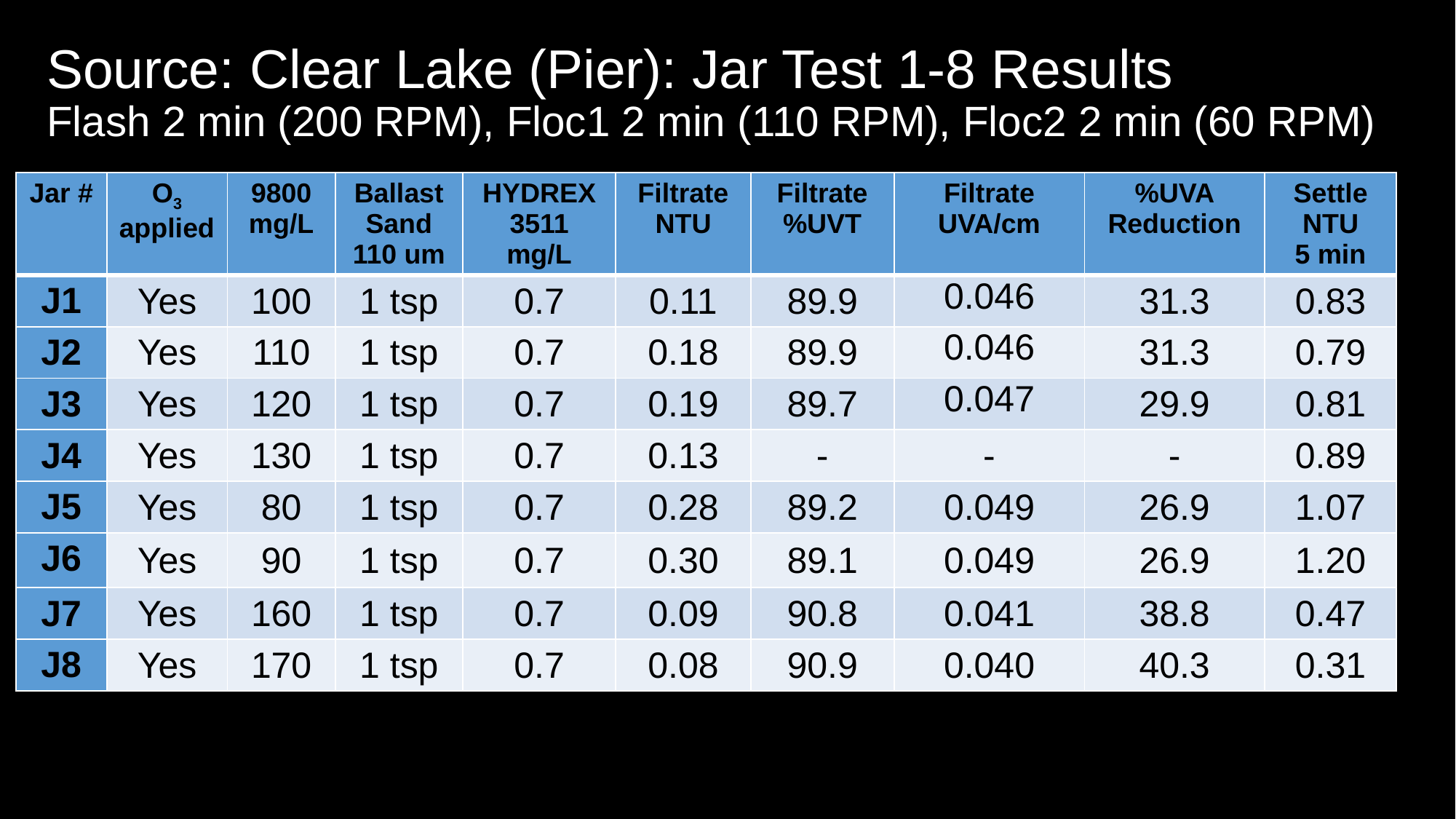

# Source: Clear Lake (Pier): Jar Test 1-8 Results Flash 2 min (200 RPM), Floc1 2 min (110 RPM), Floc2 2 min (60 RPM)
| Jar # | O3 applied | 9800 mg/L | Ballast Sand 110 um | HYDREX 3511 mg/L | Filtrate NTU | Filtrate %UVT | Filtrate UVA/cm | %UVA Reduction | Settle NTU 5 min |
| --- | --- | --- | --- | --- | --- | --- | --- | --- | --- |
| J1 | Yes | 100 | 1 tsp | 0.7 | 0.11 | 89.9 | 0.046 | 31.3 | 0.83 |
| J2 | Yes | 110 | 1 tsp | 0.7 | 0.18 | 89.9 | 0.046 | 31.3 | 0.79 |
| J3 | Yes | 120 | 1 tsp | 0.7 | 0.19 | 89.7 | 0.047 | 29.9 | 0.81 |
| J4 | Yes | 130 | 1 tsp | 0.7 | 0.13 | - | - | - | 0.89 |
| J5 | Yes | 80 | 1 tsp | 0.7 | 0.28 | 89.2 | 0.049 | 26.9 | 1.07 |
| J6 | Yes | 90 | 1 tsp | 0.7 | 0.30 | 89.1 | 0.049 | 26.9 | 1.20 |
| J7 | Yes | 160 | 1 tsp | 0.7 | 0.09 | 90.8 | 0.041 | 38.8 | 0.47 |
| J8 | Yes | 170 | 1 tsp | 0.7 | 0.08 | 90.9 | 0.040 | 40.3 | 0.31 |